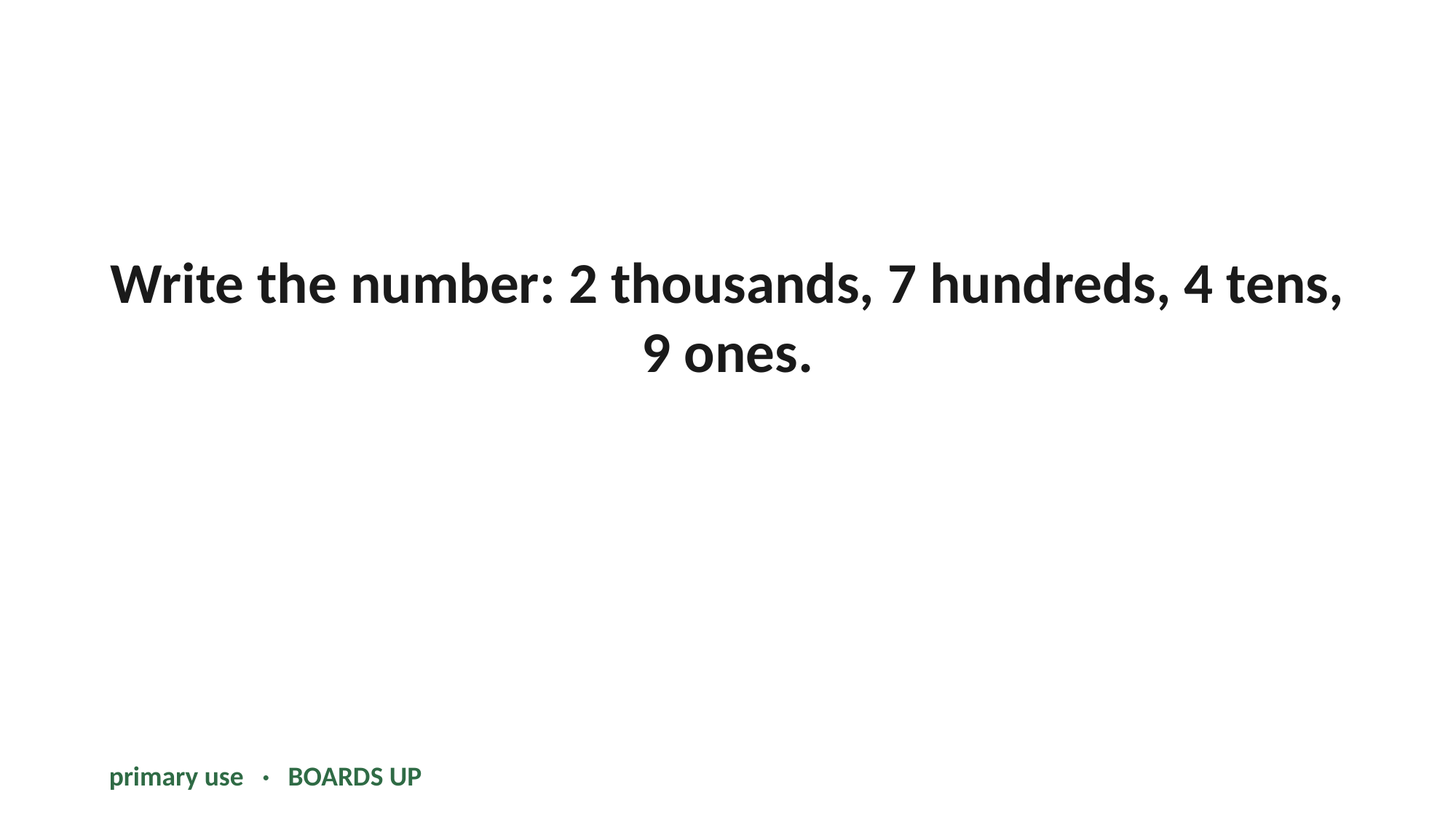

Write the number: 2 thousands, 7 hundreds, 4 tens, 9 ones.
primary use   ·   BOARDS UP